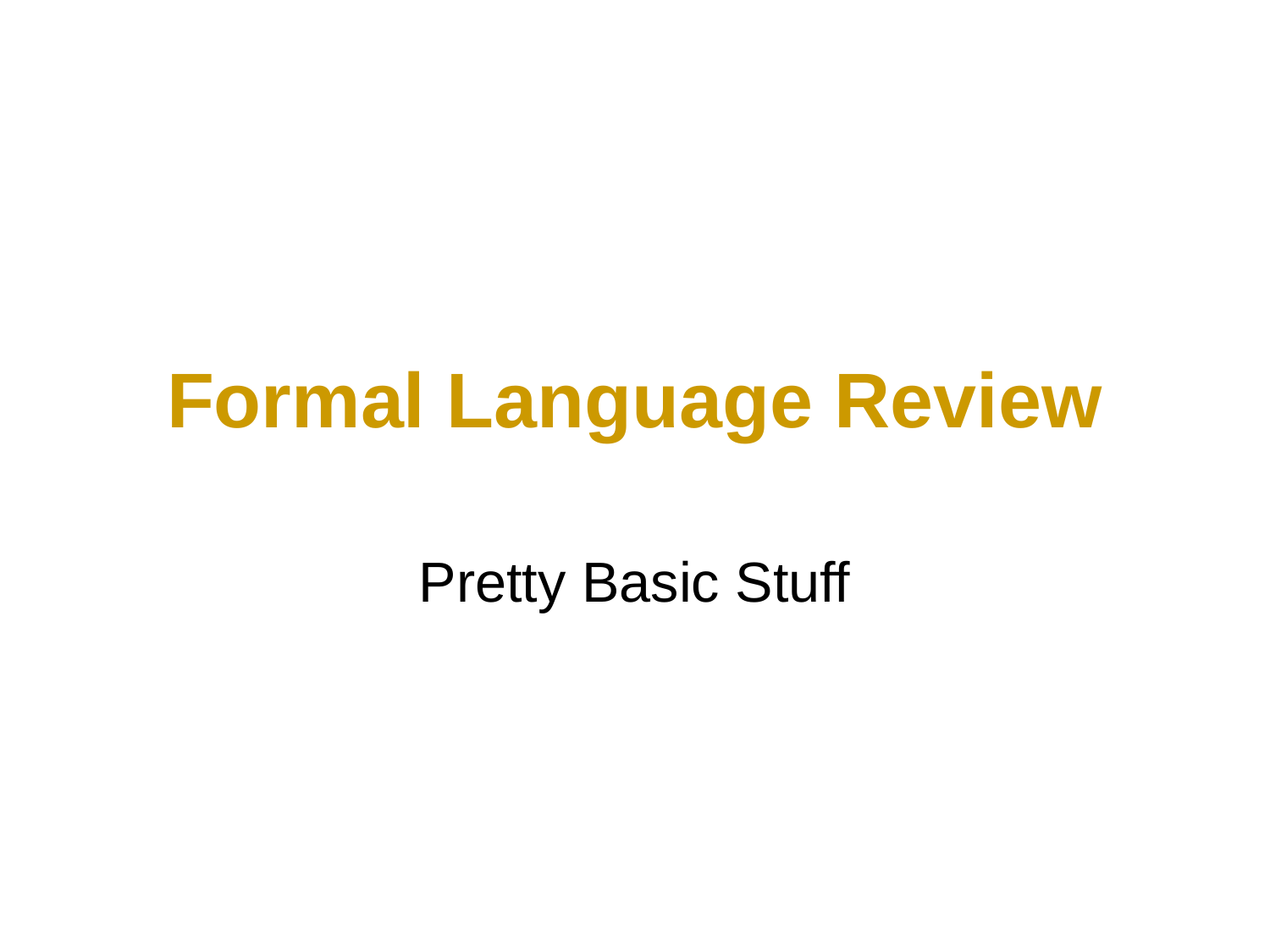

# Formal Language Review
Pretty Basic Stuff